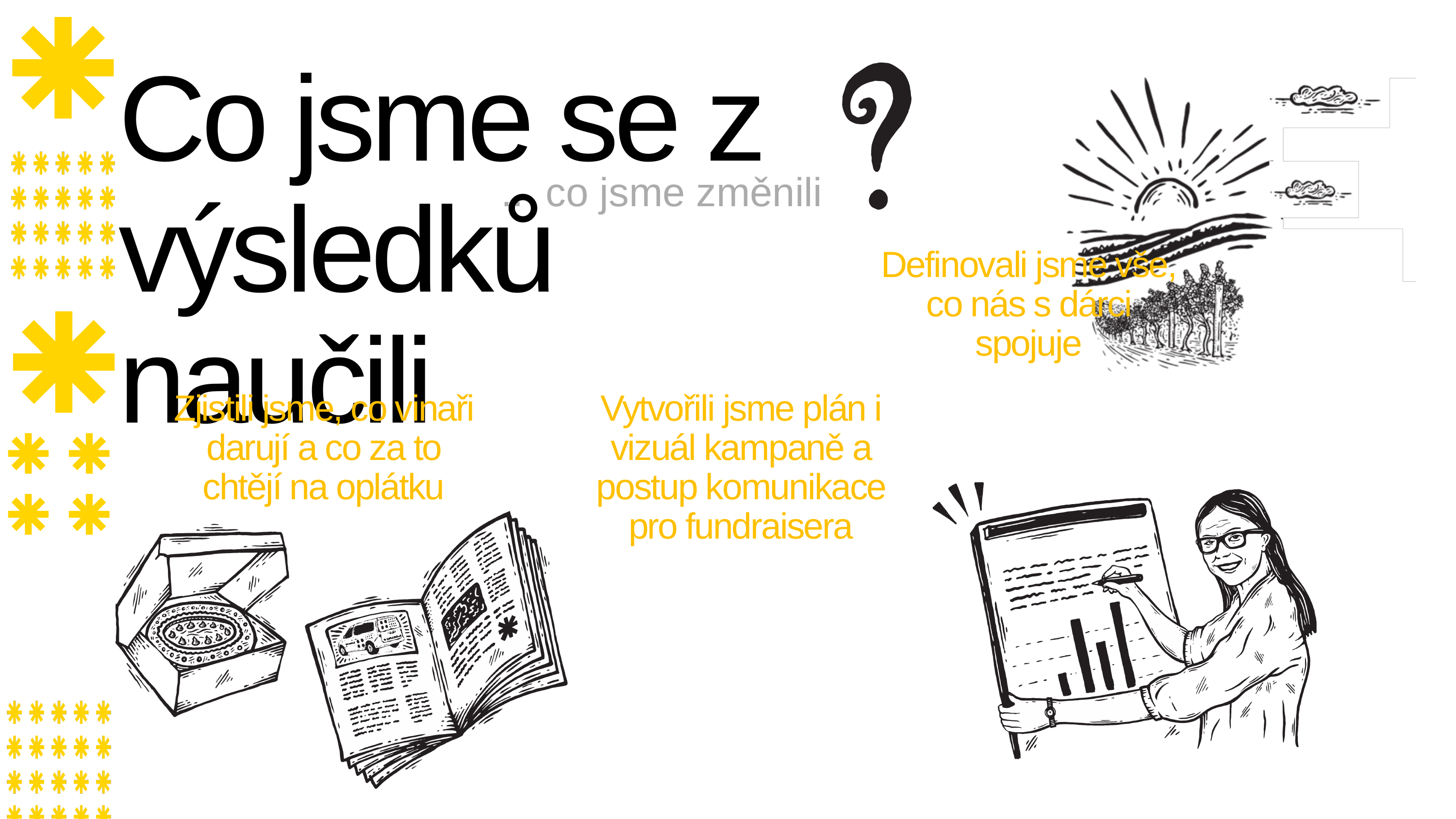

Co jsme se z výsledků naučili

..  co jsme změnili
Definovali jsme vše, co nás s dárci spojuje
Zjistili jsme, co vinaři darují a co za to chtějí na oplátku
Vytvořili jsme plán i vizuál kampaně a postup komunikace pro fundraisera